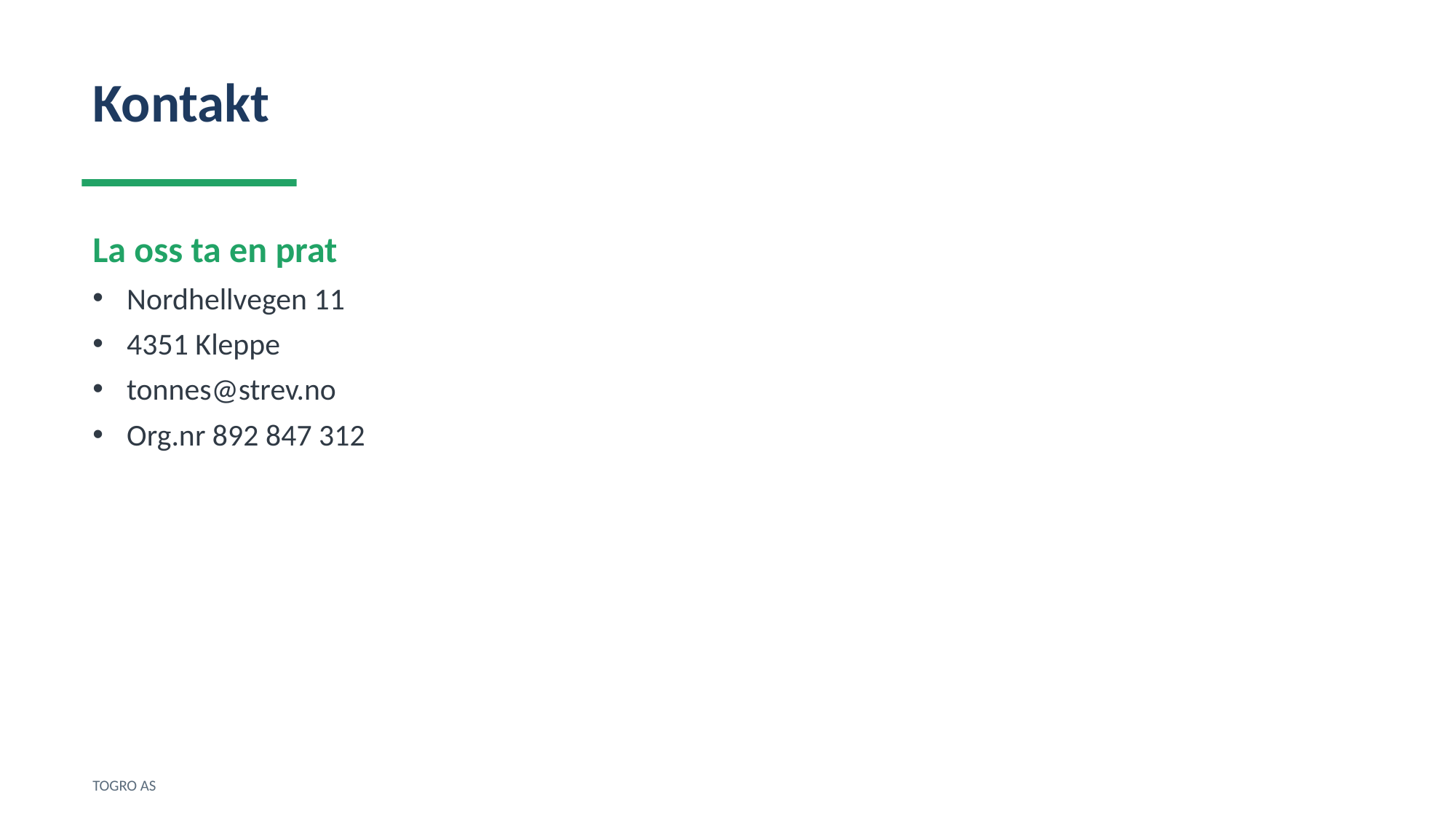

Kontakt

La oss ta en prat
Nordhellvegen 11
4351 Kleppe
tonnes@strev.no
Org.nr 892 847 312
TOGRO AS